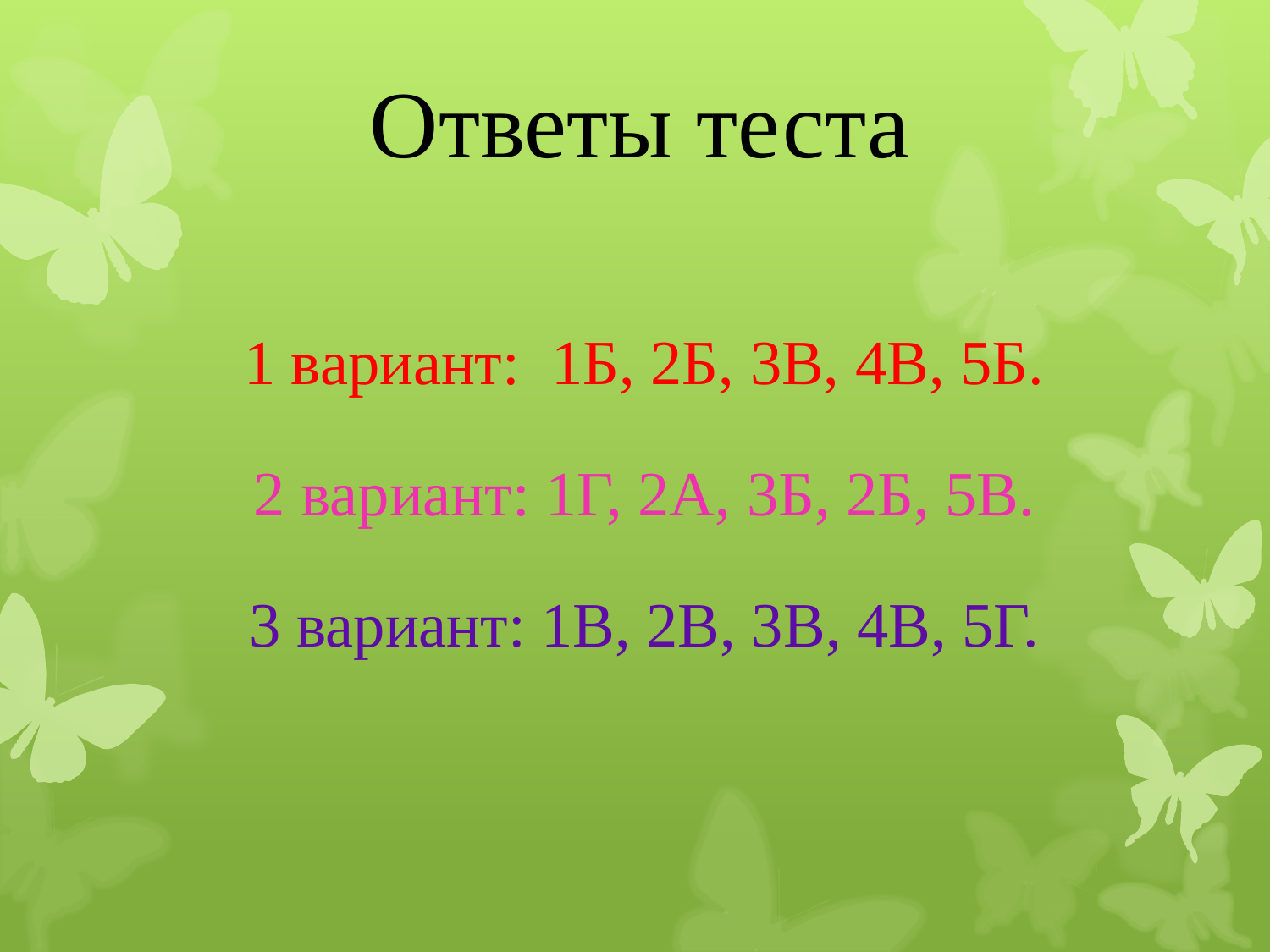

Ответы теста
# 1 вариант:  1Б, 2Б, 3В, 4В, 5Б.   2 вариант: 1Г, 2А, 3Б, 2Б, 5В.   3 вариант: 1В, 2В, 3В, 4В, 5Г.